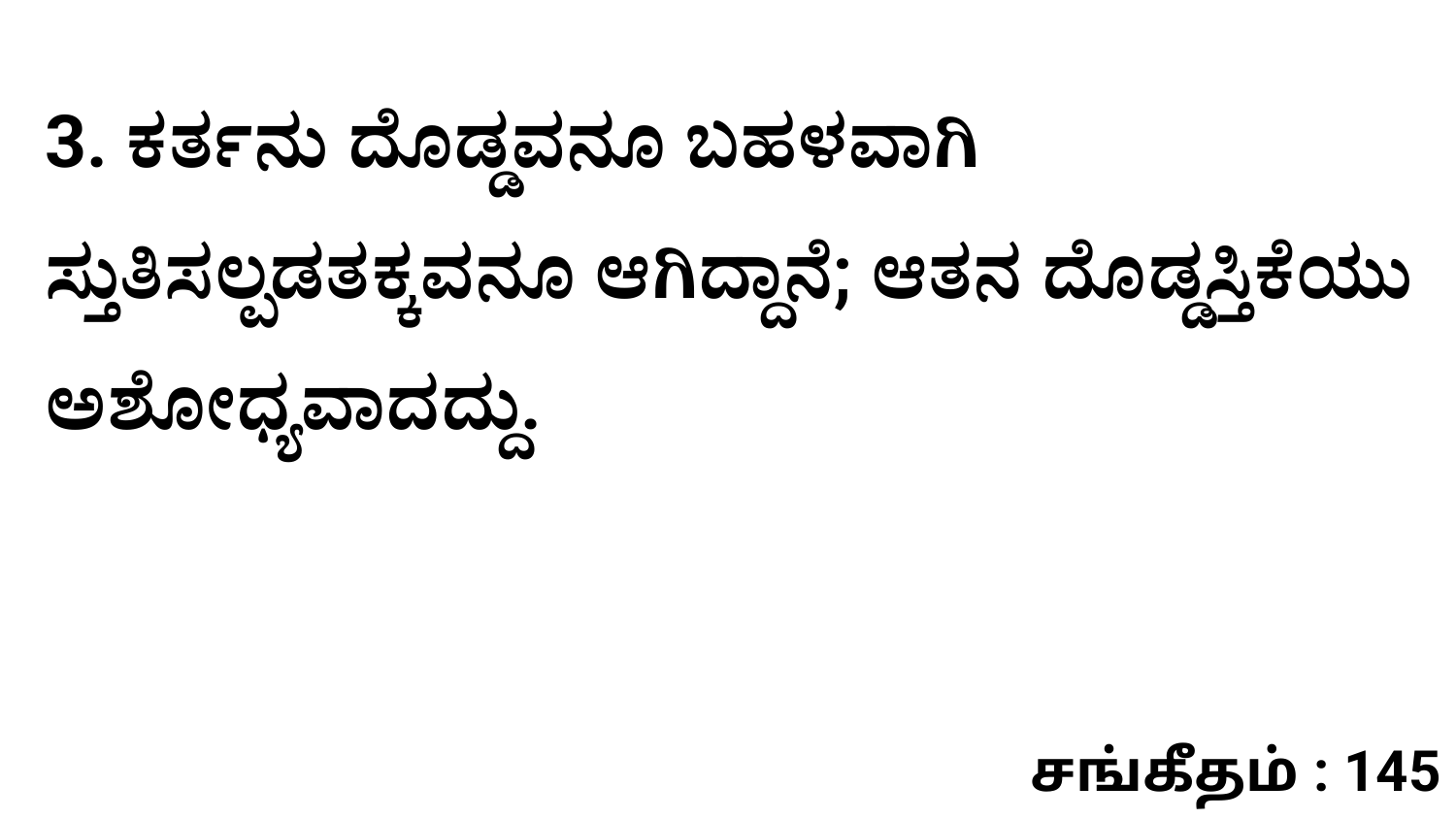

3. ಕರ್ತನು ದೊಡ್ಡವನೂ ಬಹಳವಾಗಿ ಸ್ತುತಿಸಲ್ಪಡತಕ್ಕವನೂ ಆಗಿದ್ದಾನೆ; ಆತನ ದೊಡ್ಡಸ್ತಿಕೆಯು ಅಶೋಧ್ಯವಾದದ್ದು.
சங்கீதம் : 145